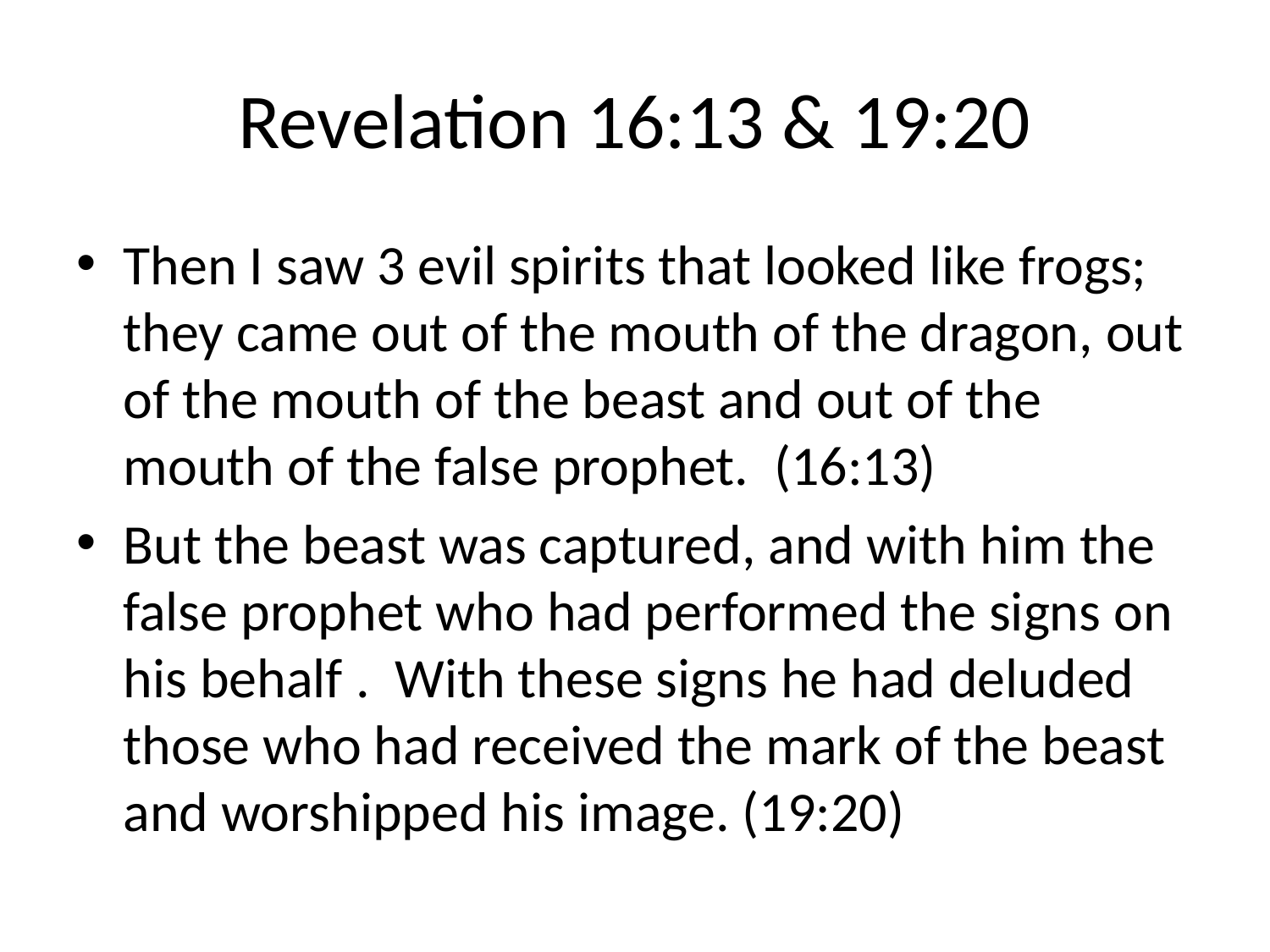

# Revelation 16:13 & 19:20
Then I saw 3 evil spirits that looked like frogs; they came out of the mouth of the dragon, out of the mouth of the beast and out of the mouth of the false prophet.  (16:13)
But the beast was captured, and with him the false prophet who had performed the signs on his behalf .  With these signs he had deluded those who had received the mark of the beast and worshipped his image. (19:20)